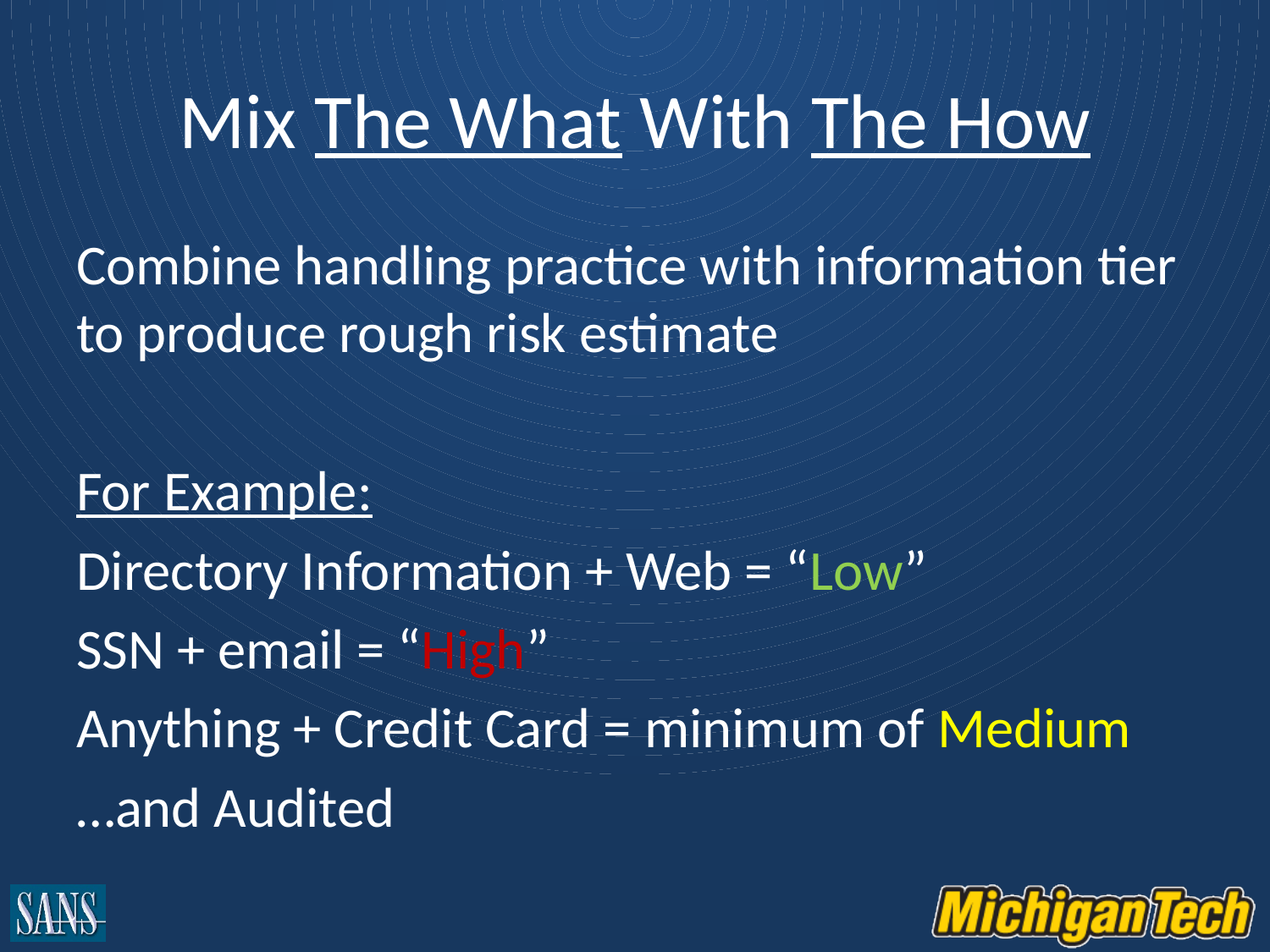

# Mix The What With The How
Combine handling practice with information tier to produce rough risk estimate

For Example:
Directory Information + Web = “Low”
SSN + email = “High”
Anything + Credit Card = minimum of Medium
…and Audited